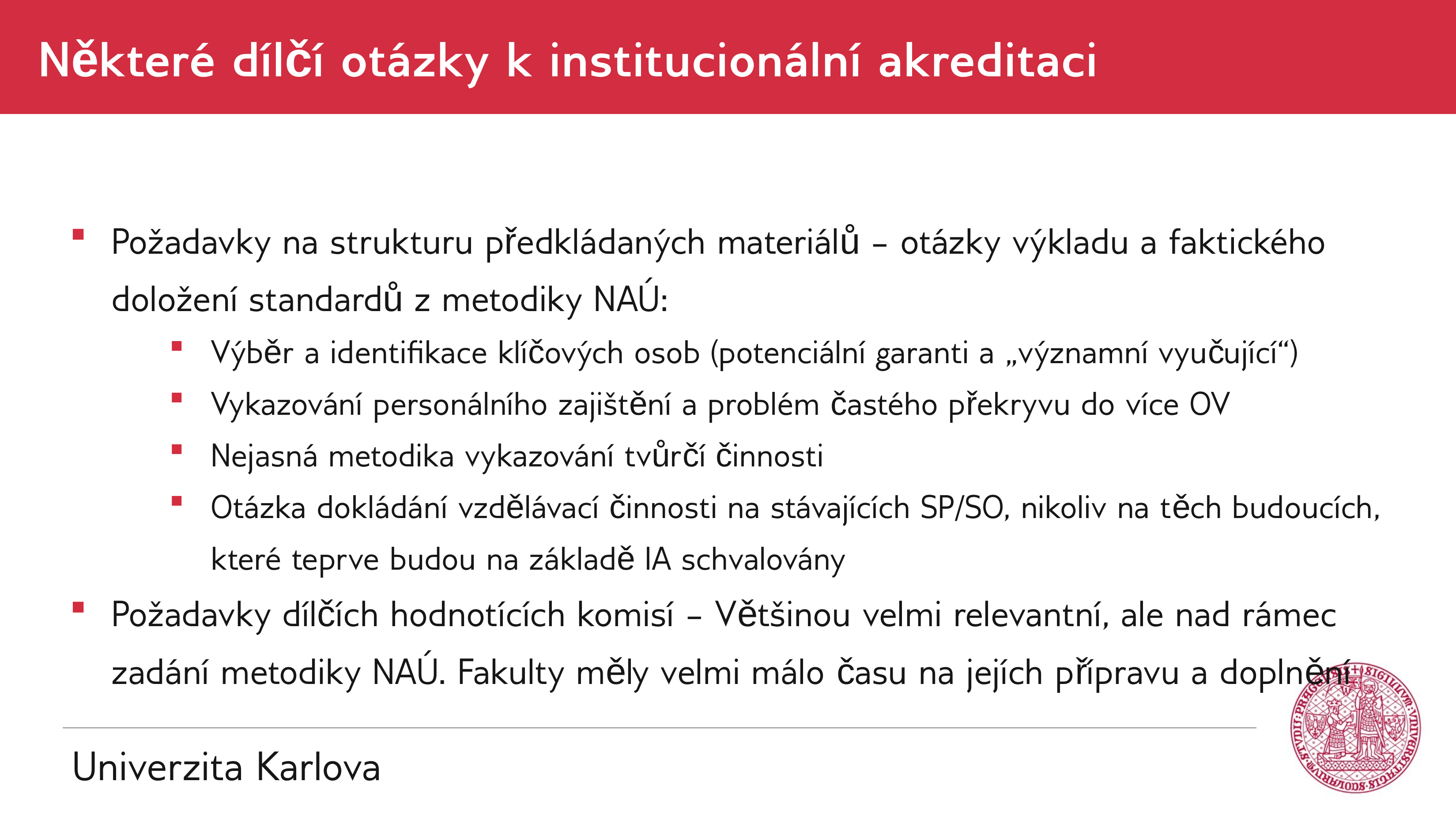

Některé dílčí otázky k institucionální akreditaci
Požadavky na strukturu předkládaných materiálů – otázky výkladu a faktického doložení standardů z metodiky NAÚ:
Výběr a identifikace klíčových osob (potenciální garanti a „významní vyučující“)
Vykazování personálního zajištění a problém častého překryvu do více OV
Nejasná metodika vykazování tvůrčí činnosti
Otázka dokládání vzdělávací činnosti na stávajících SP/SO, nikoliv na těch budoucích, které teprve budou na základě IA schvalovány
Požadavky dílčích hodnotících komisí – Většinou velmi relevantní, ale nad rámec zadání metodiky NAÚ. Fakulty měly velmi málo času na jejích přípravu a doplnění

Univerzita Karlova